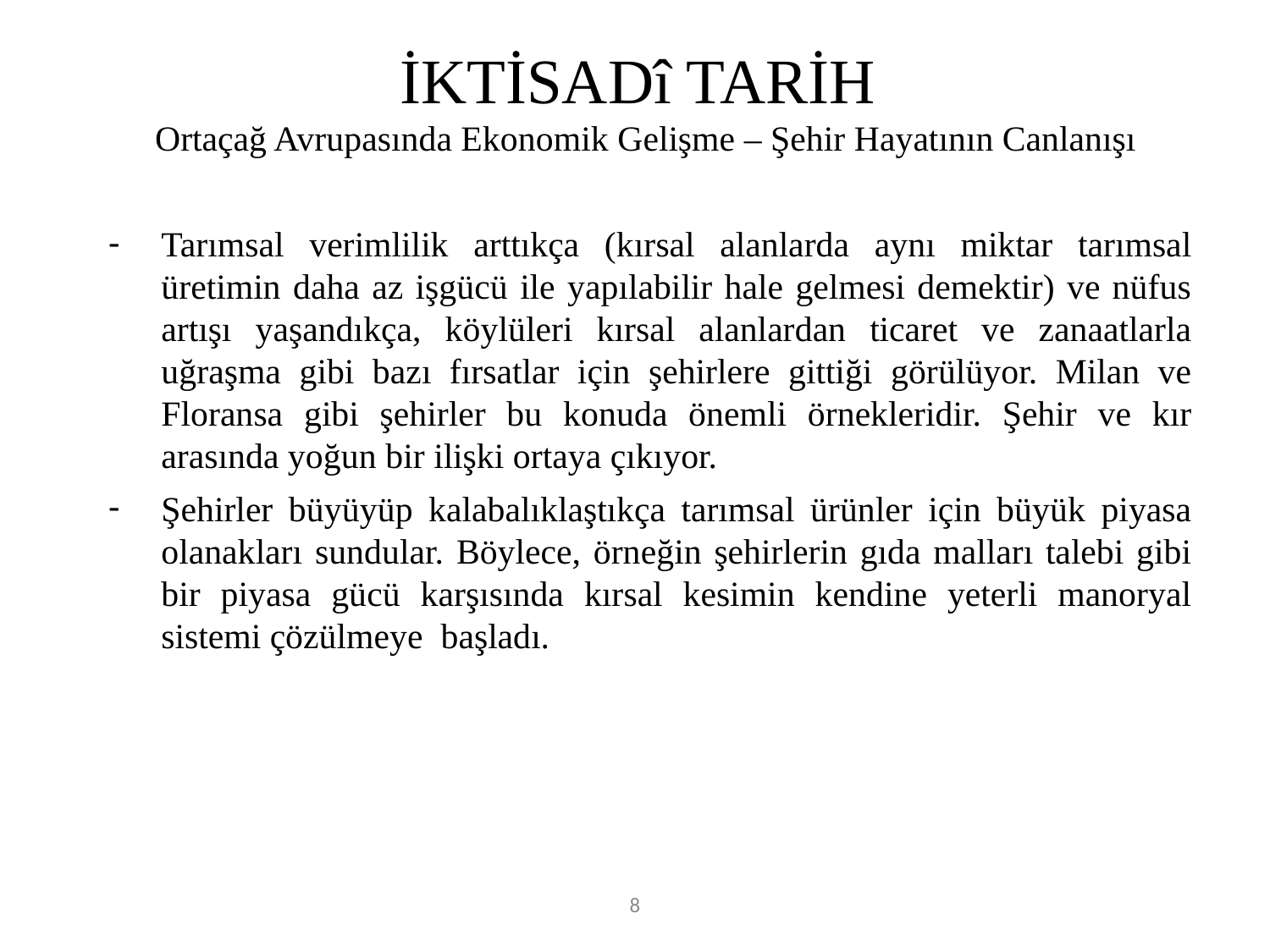

# İKTİSADî TARİH
Ortaçağ Avrupasında Ekonomik Gelişme – Şehir Hayatının Canlanışı

Tarımsal verimlilik arttıkça (kırsal alanlarda aynı miktar tarımsal üretimin daha az işgücü ile yapılabilir hale gelmesi demektir) ve nüfus artışı yaşandıkça, köylüleri kırsal alanlardan ticaret ve zanaatlarla uğraşma gibi bazı fırsatlar için şehirlere gittiği görülüyor. Milan ve Floransa gibi şehirler bu konuda önemli örnekleridir. Şehir ve kır arasında yoğun bir ilişki ortaya çıkıyor.
Şehirler büyüyüp kalabalıklaştıkça tarımsal ürünler için büyük piyasa olanakları sundular. Böylece, örneğin şehirlerin gıda malları talebi gibi bir piyasa gücü karşısında kırsal kesimin kendine yeterli manoryal sistemi çözülmeye  başladı.

8